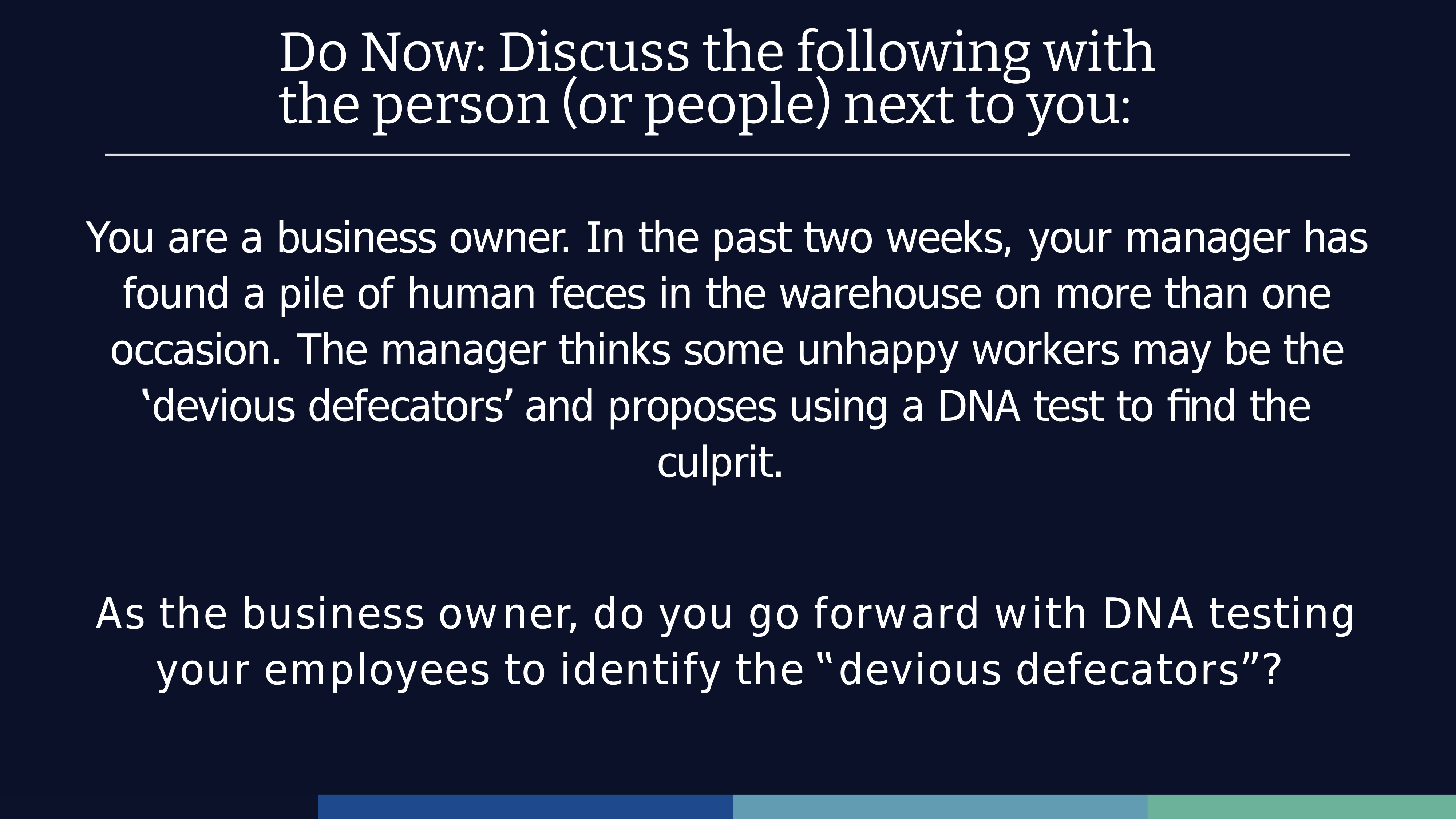

# Do Now: Discuss the following with the person (or people) next to you:
You are a business owner. In the past two weeks, your manager has found a pile of human feces in the warehouse on more than one occasion. The manager thinks some unhappy workers may be the ‘devious defecators’ and proposes using a DNA test to find the culprit.

As the business owner, do you go forward with DNA testing your employees to identify the “devious defecators”?